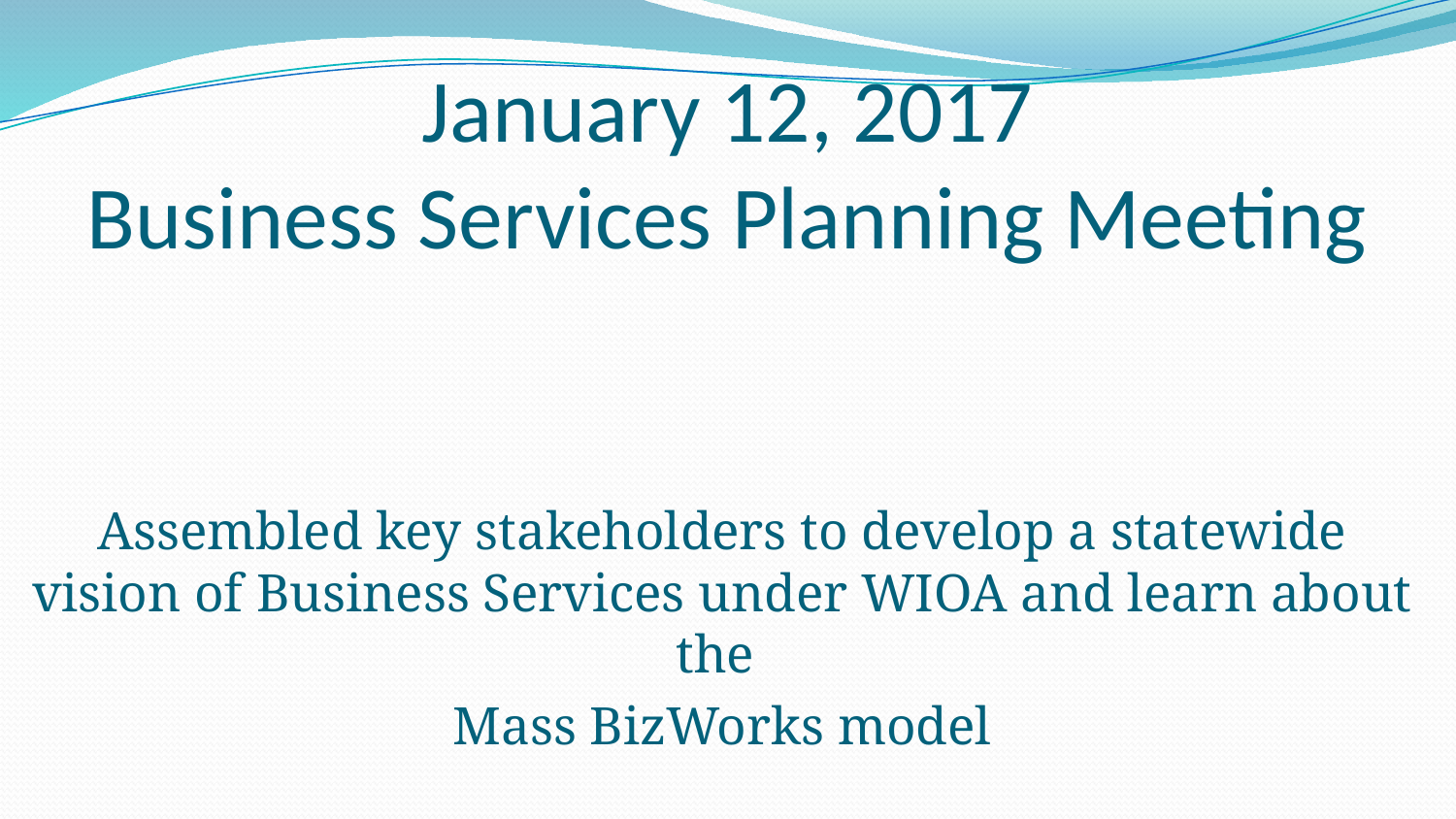

# January 12, 2017 Business Services Planning Meeting

Assembled key stakeholders to develop a statewide vision of Business Services under WIOA and learn about the
Mass BizWorks model